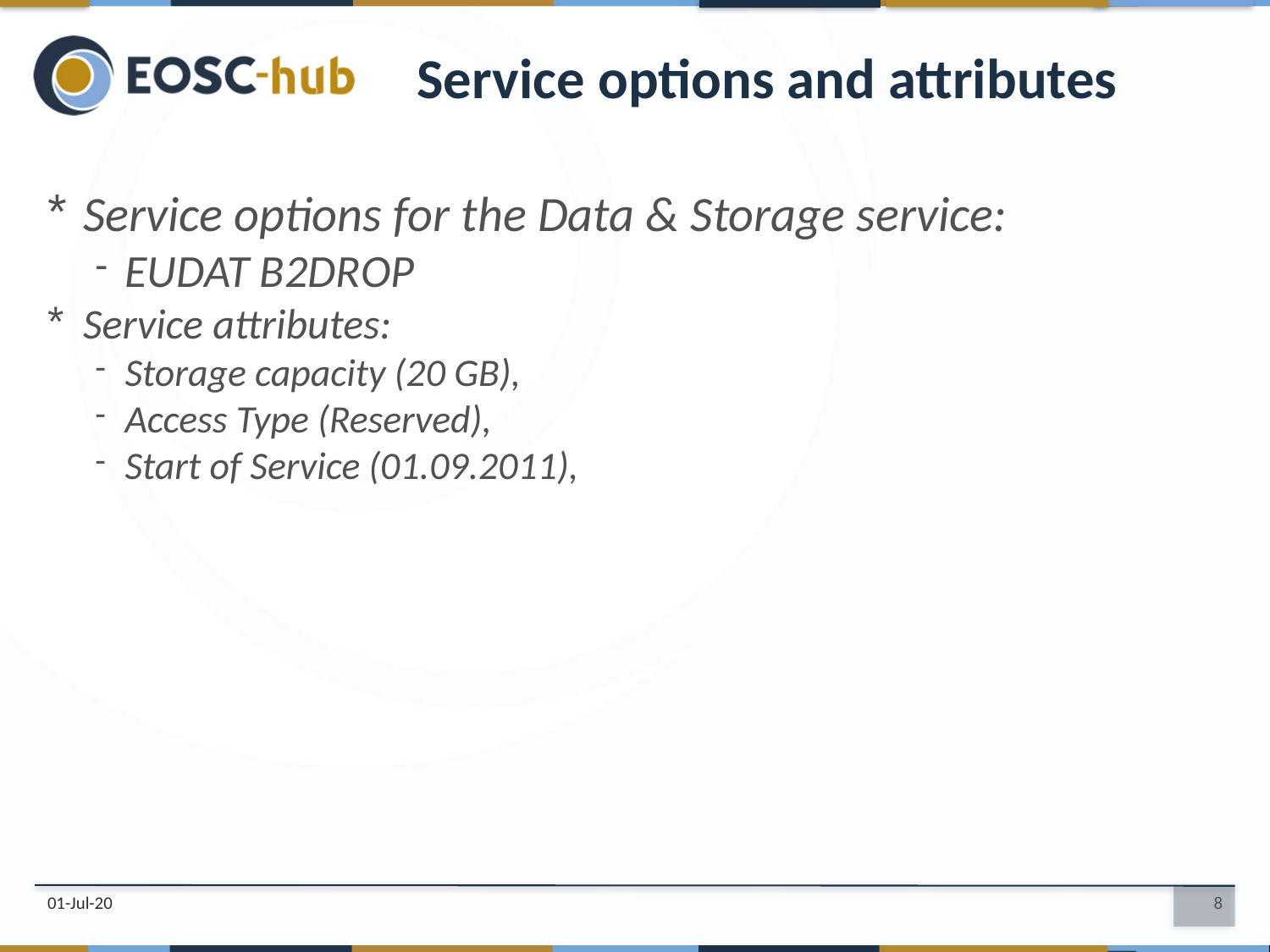

Service options and attributes
Service options for the Data & Storage service:
EUDAT B2DROP
Service attributes:
Storage capacity (20 GB),
Access Type (Reserved),
Start of Service (01.09.2011),
01-Jul-20
8